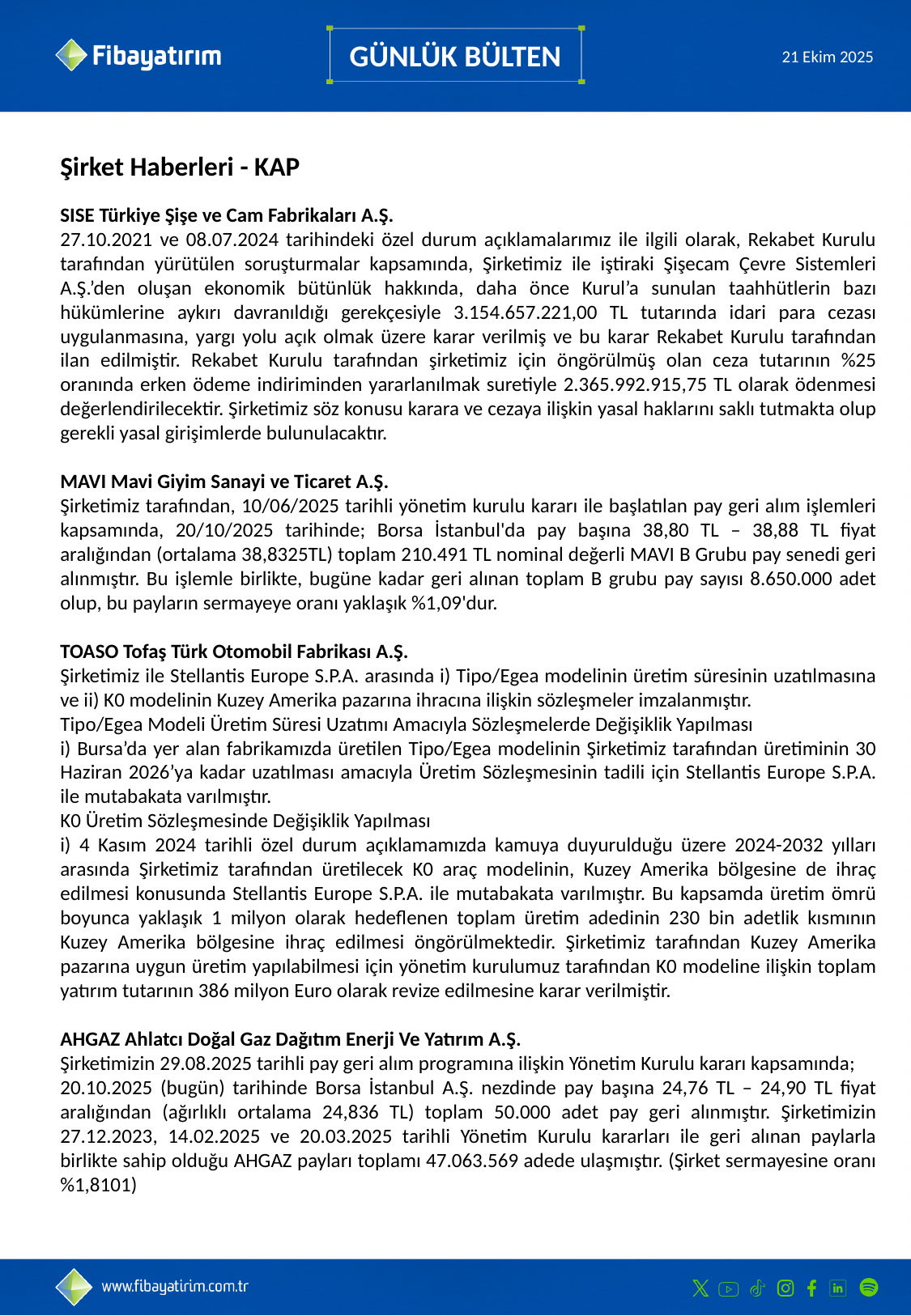

GÜNLÜK BÜLTEN
21 Ekim 2025
Şirket Haberleri - KAP

SISE Türkiye Şişe ve Cam Fabrikaları A.Ş.
27.10.2021 ve 08.07.2024 tarihindeki özel durum açıklamalarımız ile ilgili olarak, Rekabet Kurulu tarafından yürütülen soruşturmalar kapsamında, Şirketimiz ile iştiraki Şişecam Çevre Sistemleri A.Ş.’den oluşan ekonomik bütünlük hakkında, daha önce Kurul’a sunulan taahhütlerin bazı hükümlerine aykırı davranıldığı gerekçesiyle 3.154.657.221,00 TL tutarında idari para cezası uygulanmasına, yargı yolu açık olmak üzere karar verilmiş ve bu karar Rekabet Kurulu tarafından ilan edilmiştir. Rekabet Kurulu tarafından şirketimiz için öngörülmüş olan ceza tutarının %25 oranında erken ödeme indiriminden yararlanılmak suretiyle 2.365.992.915,75 TL olarak ödenmesi değerlendirilecektir. Şirketimiz söz konusu karara ve cezaya ilişkin yasal haklarını saklı tutmakta olup gerekli yasal girişimlerde bulunulacaktır.

MAVI Mavi Giyim Sanayi ve Ticaret A.Ş.
Şirketimiz tarafından, 10/06/2025 tarihli yönetim kurulu kararı ile başlatılan pay geri alım işlemleri kapsamında, 20/10/2025 tarihinde; Borsa İstanbul'da pay başına 38,80 TL – 38,88 TL fiyat aralığından (ortalama 38,8325TL) toplam 210.491 TL nominal değerli MAVI B Grubu pay senedi geri alınmıştır. Bu işlemle birlikte, bugüne kadar geri alınan toplam B grubu pay sayısı 8.650.000 adet olup, bu payların sermayeye oranı yaklaşık %1,09'dur.

TOASO Tofaş Türk Otomobil Fabrikası A.Ş.
Şirketimiz ile Stellantis Europe S.P.A. arasında i) Tipo/Egea modelinin üretim süresinin uzatılmasına ve ii) K0 modelinin Kuzey Amerika pazarına ihracına ilişkin sözleşmeler imzalanmıştır.
Tipo/Egea Modeli Üretim Süresi Uzatımı Amacıyla Sözleşmelerde Değişiklik Yapılması
i) Bursa’da yer alan fabrikamızda üretilen Tipo/Egea modelinin Şirketimiz tarafından üretiminin 30 Haziran 2026’ya kadar uzatılması amacıyla Üretim Sözleşmesinin tadili için Stellantis Europe S.P.A. ile mutabakata varılmıştır.
K0 Üretim Sözleşmesinde Değişiklik Yapılması
i) 4 Kasım 2024 tarihli özel durum açıklamamızda kamuya duyurulduğu üzere 2024-2032 yılları arasında Şirketimiz tarafından üretilecek K0 araç modelinin, Kuzey Amerika bölgesine de ihraç edilmesi konusunda Stellantis Europe S.P.A. ile mutabakata varılmıştır. Bu kapsamda üretim ömrü boyunca yaklaşık 1 milyon olarak hedeflenen toplam üretim adedinin 230 bin adetlik kısmının Kuzey Amerika bölgesine ihraç edilmesi öngörülmektedir. Şirketimiz tarafından Kuzey Amerika pazarına uygun üretim yapılabilmesi için yönetim kurulumuz tarafından K0 modeline ilişkin toplam yatırım tutarının 386 milyon Euro olarak revize edilmesine karar verilmiştir.

AHGAZ Ahlatcı Doğal Gaz Dağıtım Enerji Ve Yatırım A.Ş.
Şirketimizin 29.08.2025 tarihli pay geri alım programına ilişkin Yönetim Kurulu kararı kapsamında;
20.10.2025 (bugün) tarihinde Borsa İstanbul A.Ş. nezdinde pay başına 24,76 TL – 24,90 TL fiyat aralığından (ağırlıklı ortalama 24,836 TL) toplam 50.000 adet pay geri alınmıştır. Şirketimizin 27.12.2023, 14.02.2025 ve 20.03.2025 tarihli Yönetim Kurulu kararları ile geri alınan paylarla birlikte sahip olduğu AHGAZ payları toplamı 47.063.569 adede ulaşmıştır. (Şirket sermayesine oranı %1,8101)